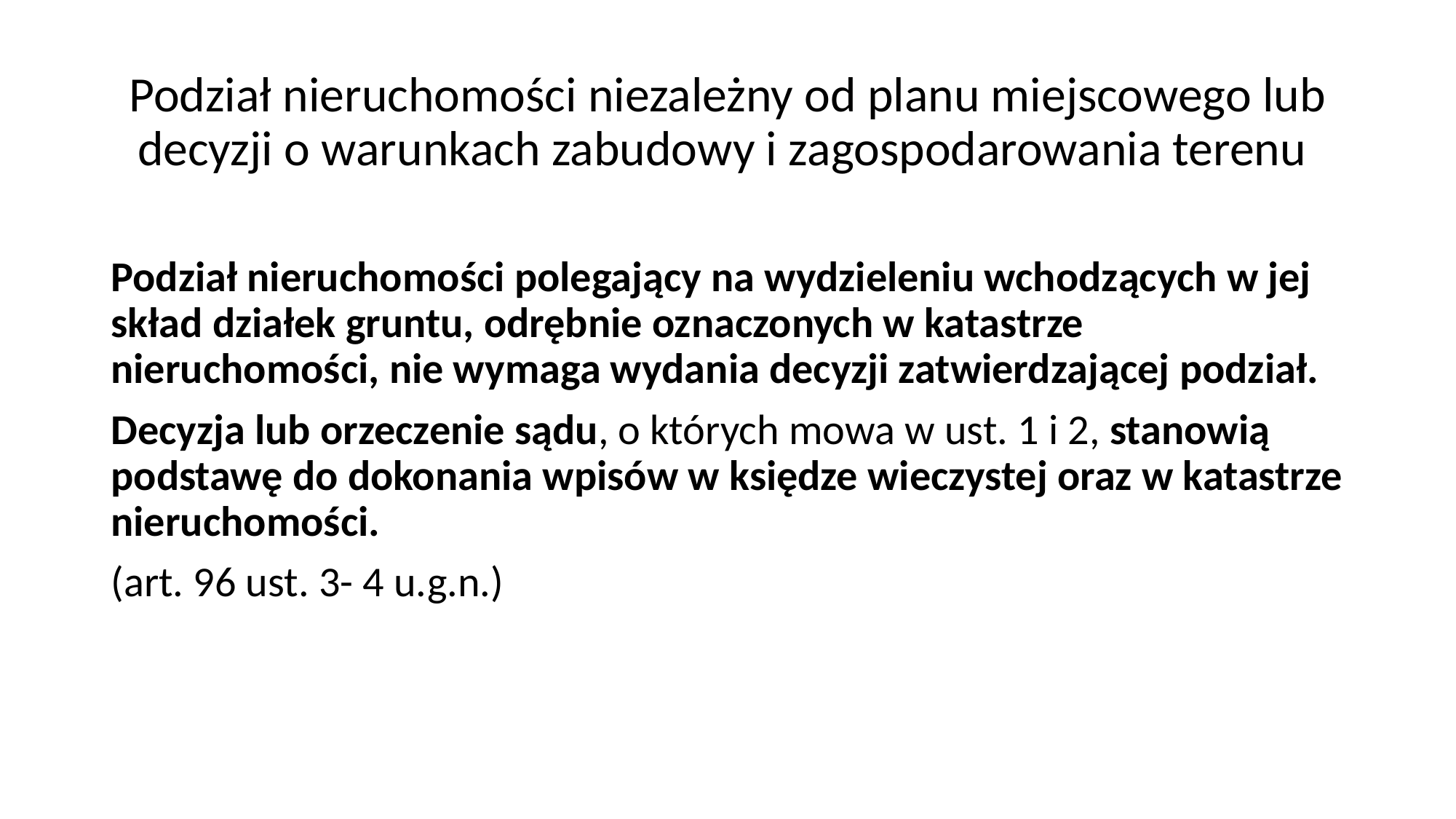

# Podział nieruchomości niezależny od planu miejscowego lub decyzji o warunkach zabudowy i zagospodarowania terenu
Podział nieruchomości polegający na wydzieleniu wchodzących w jej skład działek gruntu, odrębnie oznaczonych w katastrze nieruchomości, nie wymaga wydania decyzji zatwierdzającej podział.
Decyzja lub orzeczenie sądu, o których mowa w ust. 1 i 2, stanowią podstawę do dokonania wpisów w księdze wieczystej oraz w katastrze nieruchomości.
(art. 96 ust. 3- 4 u.g.n.)